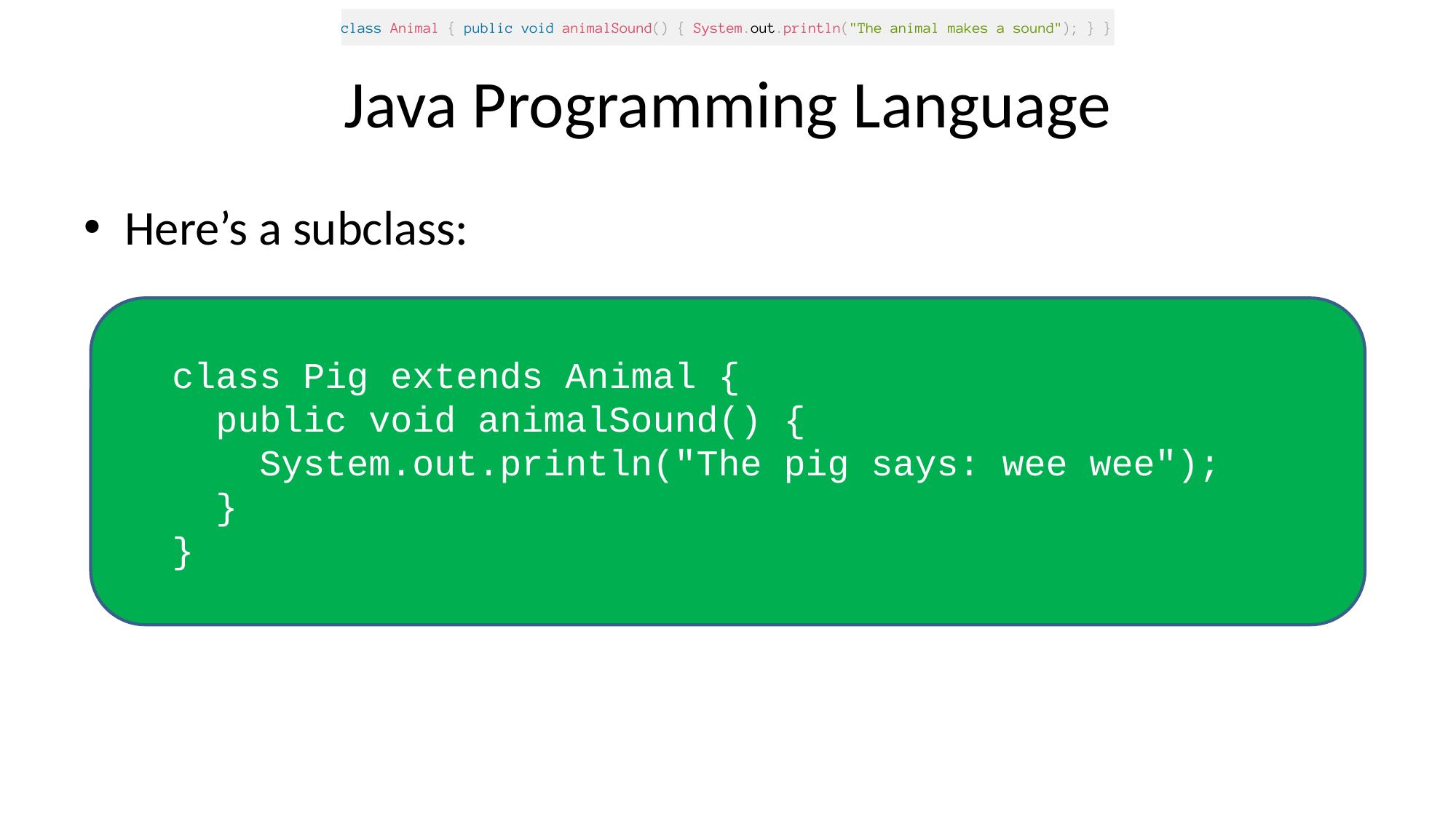

class Animal { public void animalSound() { System.out.println("The animal makes a sound"); } }
# Java Programming Language
Here’s a subclass:
class Pig extends Animal {
  public void animalSound() {
    System.out.println("The pig says: wee wee");
  }
}